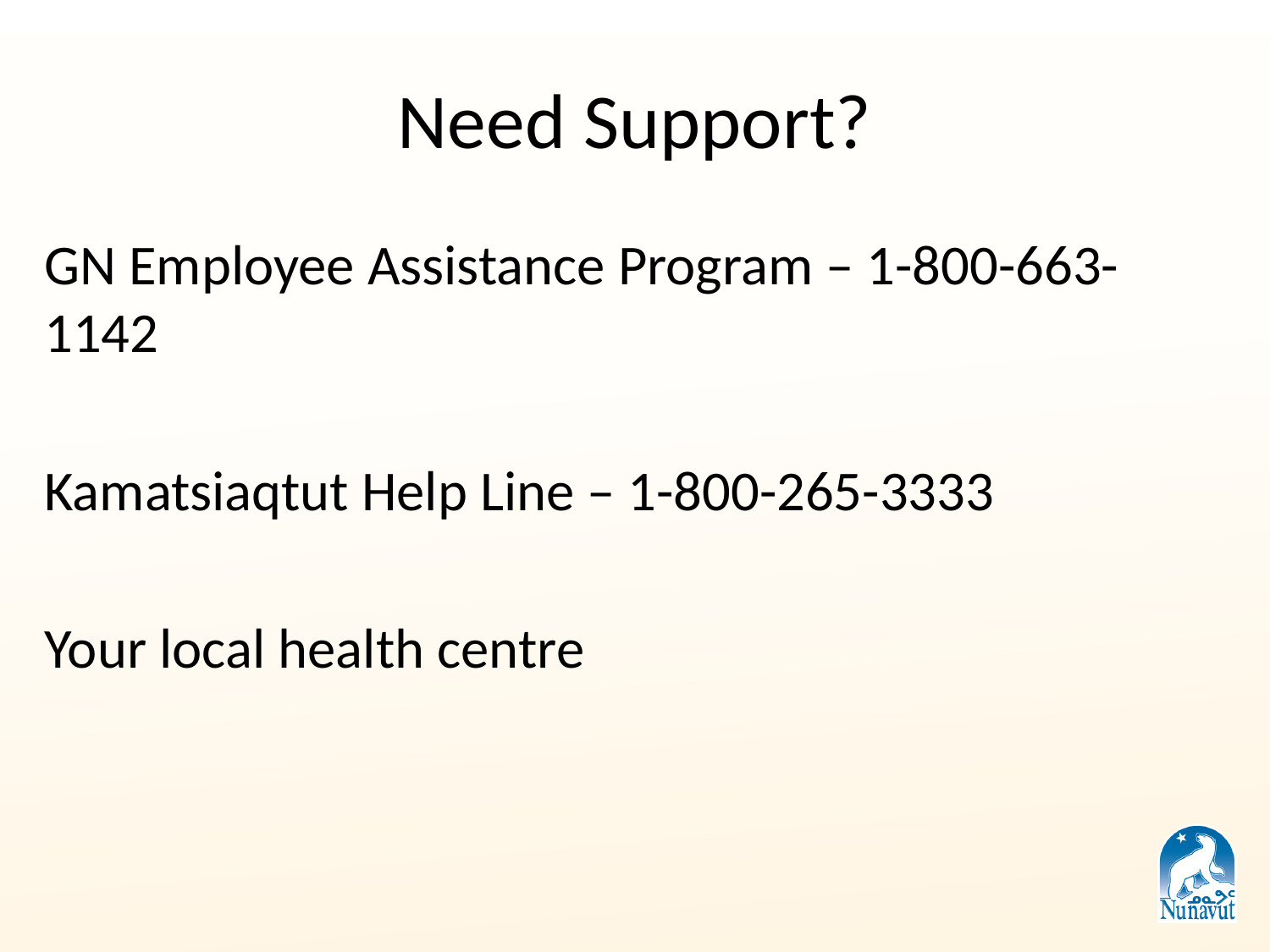

# Need Support?
GN Employee Assistance Program – 1-800-663-1142

Kamatsiaqtut Help Line – 1-800-265-3333

Your local health centre